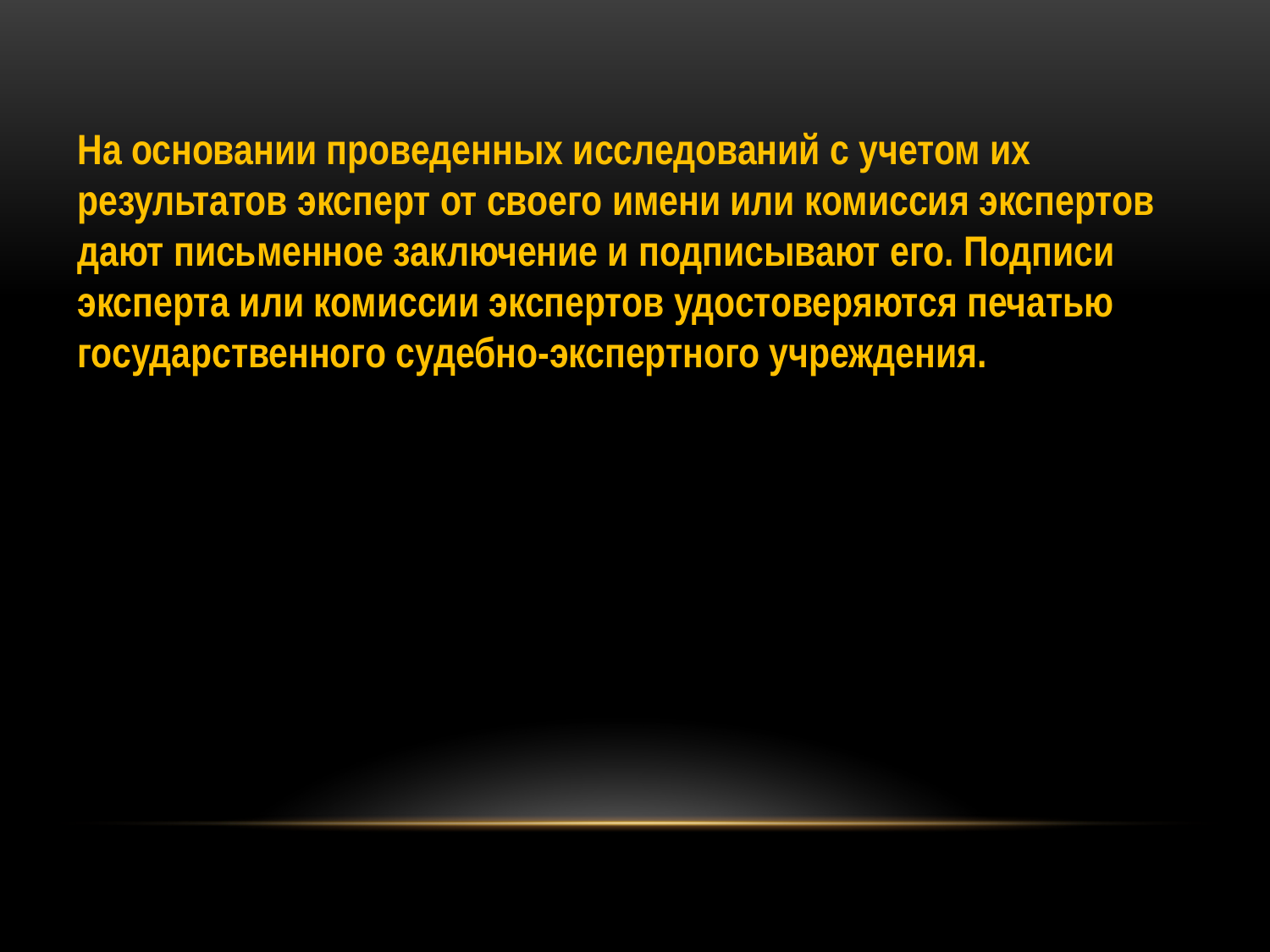

На основании проведенных исследований с учетом их результатов эксперт от своего имени или комиссия экспертов дают письменное заключение и подписывают его. Подписи эксперта или комиссии экспертов удостоверяются печатью государственного судебно-экспертного учреждения.